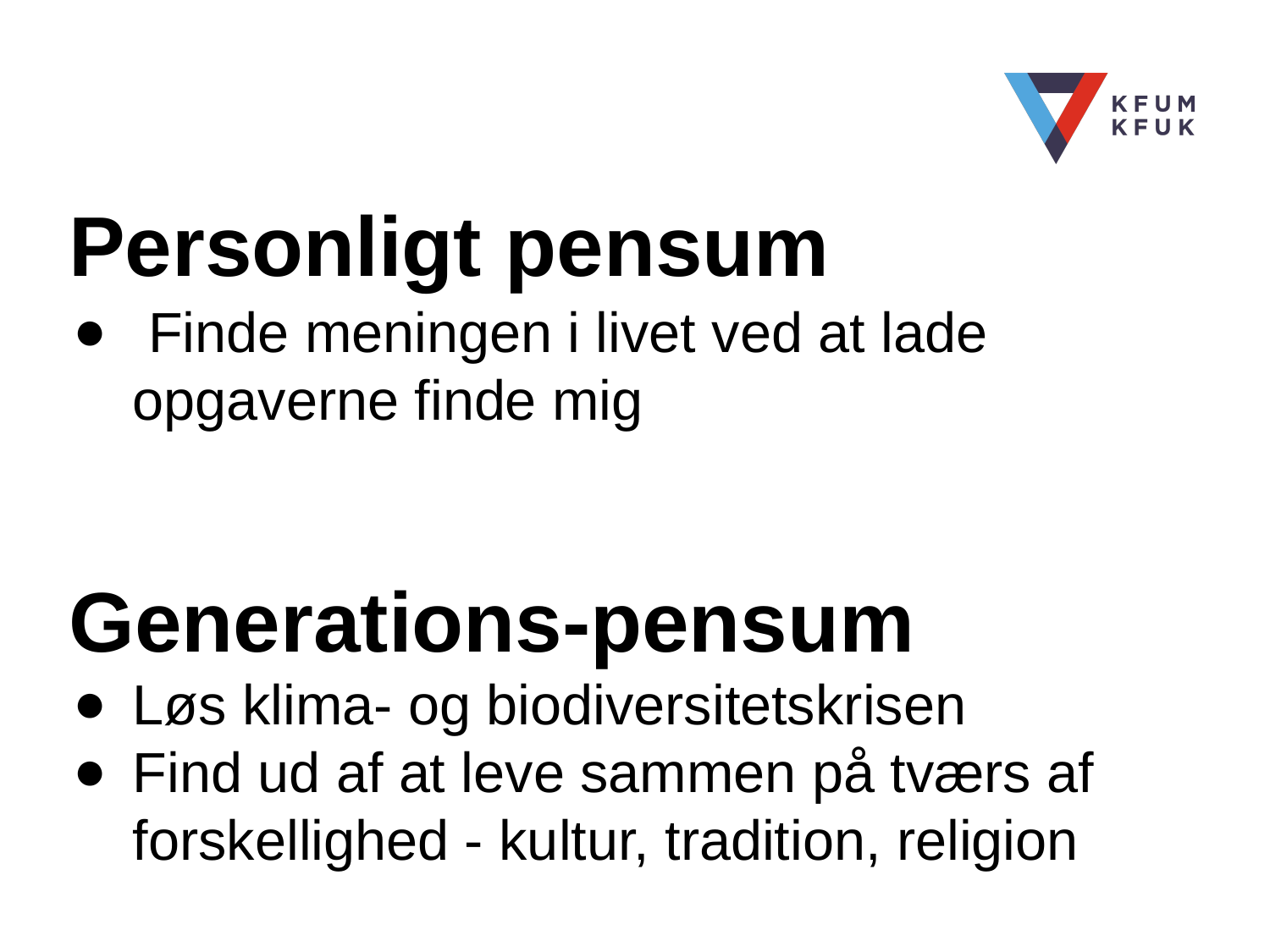

# Personligt pensum
 Finde meningen i livet ved at lade opgaverne finde mig

Generations-pensum
Løs klima- og biodiversitetskrisen
Find ud af at leve sammen på tværs af forskellighed - kultur, tradition, religion